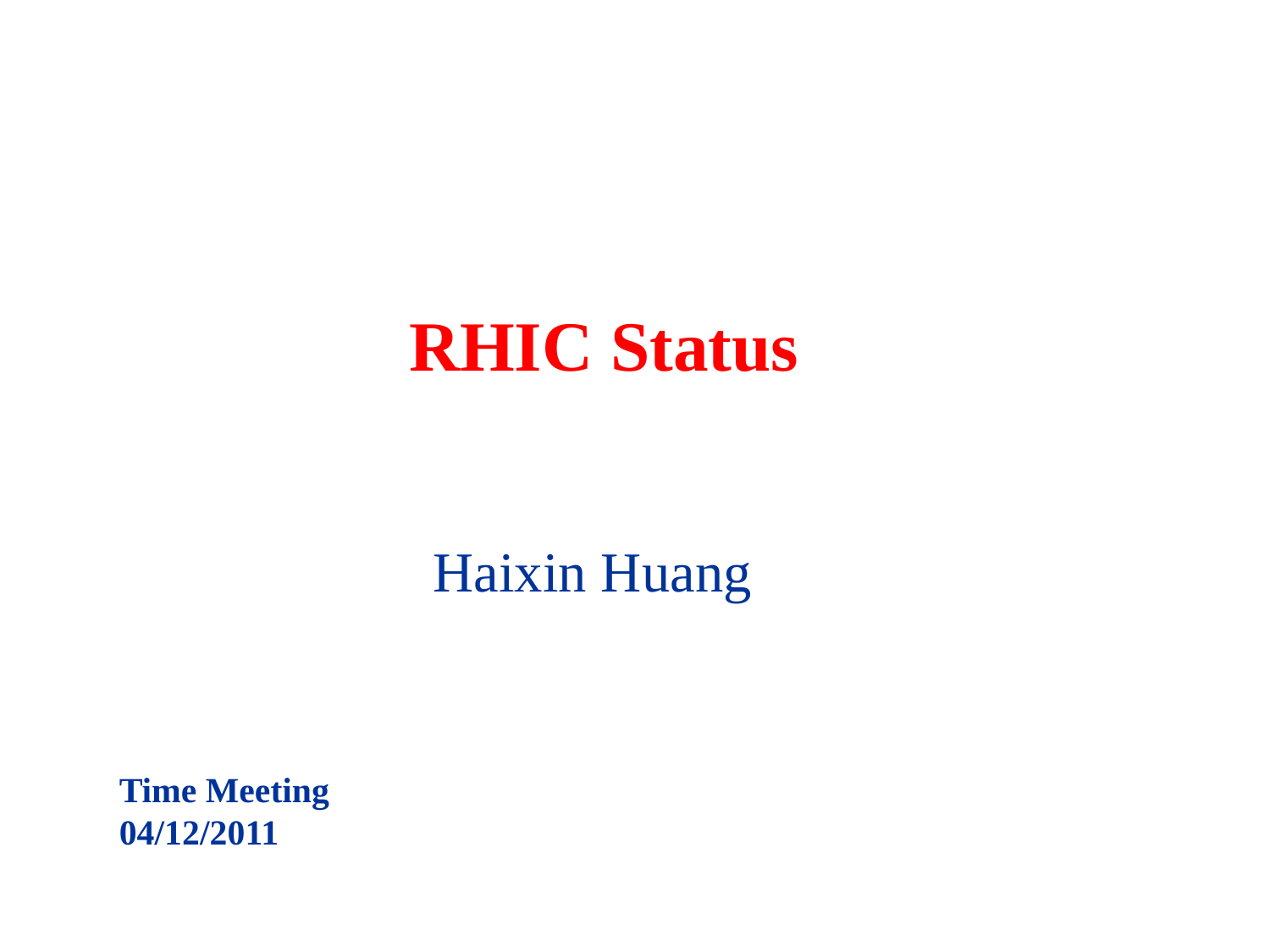

# RHIC Status
Haixin Huang
Time Meeting
04/12/2011